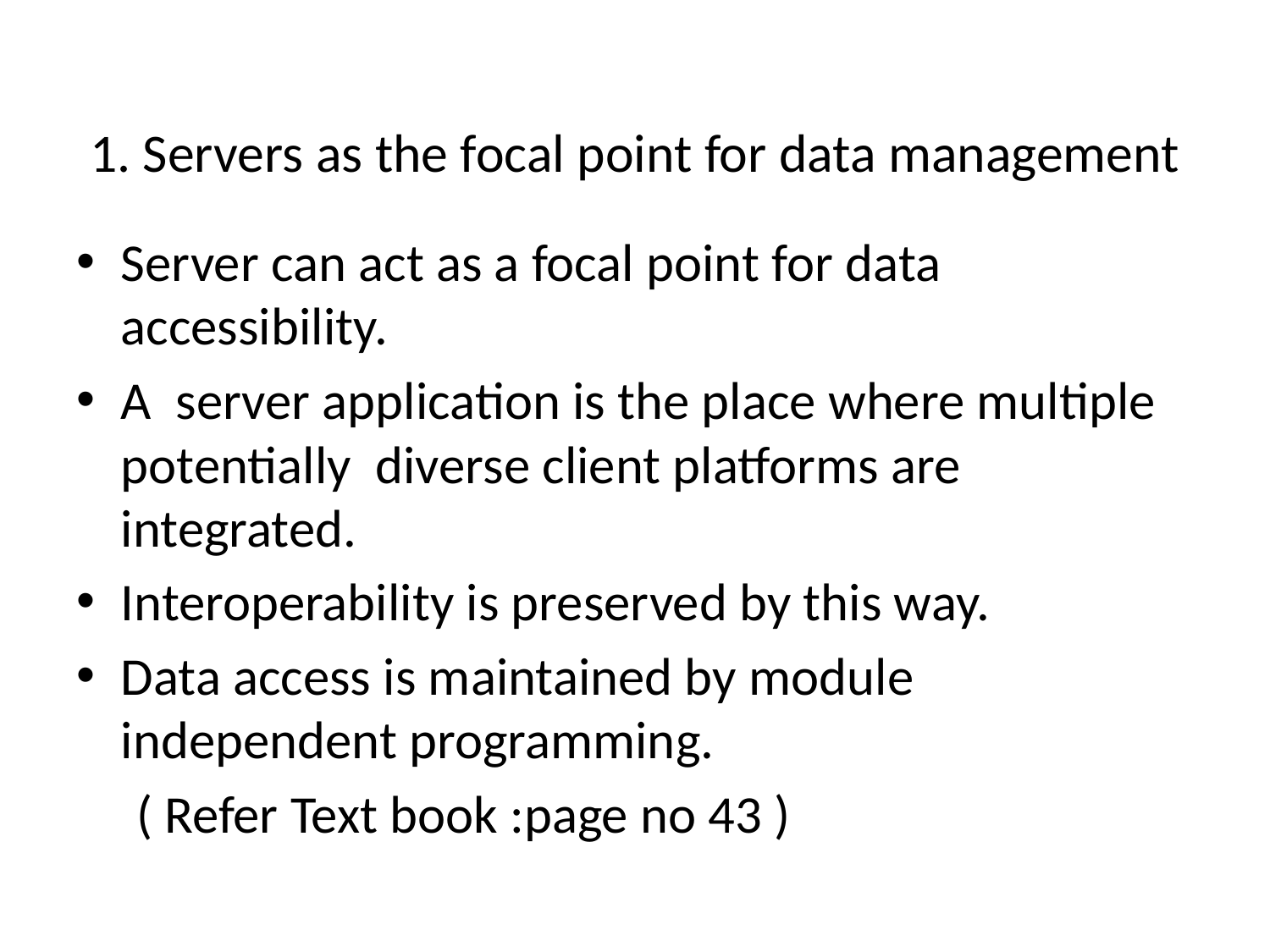

# 1. Servers as the focal point for data management
Server can act as a focal point for data accessibility.
A  server application is the place where multiple potentially  diverse client platforms are integrated.
Interoperability is preserved by this way.
Data access is maintained by module independent programming.
     ( Refer Text book :page no 43 )